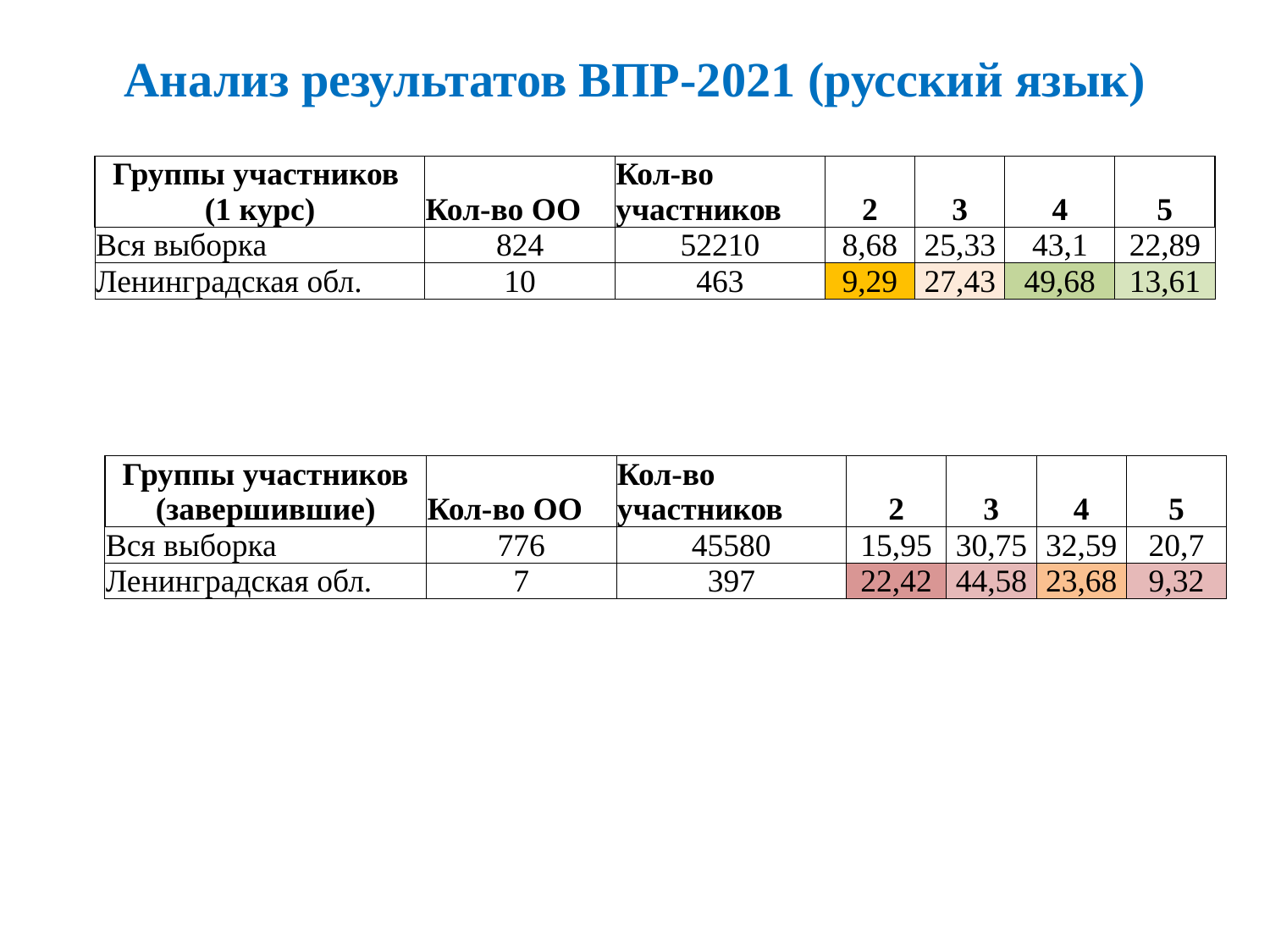

# Анализ результатов ВПР-2021 (русский язык)
| Группы участников (1 курс) | Кол-во ОО | Кол-во участников | 2 | 3 | 4 | 5 |
| --- | --- | --- | --- | --- | --- | --- |
| Вся выборка | 824 | 52210 | 8,68 | 25,33 | 43,1 | 22,89 |
| Ленинградская обл. | 10 | 463 | 9,29 | 27,43 | 49,68 | 13,61 |
| Группы участников (завершившие) | Кол-во ОО | Кол-во участников | 2 | 3 | 4 | 5 |
| --- | --- | --- | --- | --- | --- | --- |
| Вся выборка | 776 | 45580 | 15,95 | 30,75 | 32,59 | 20,7 |
| Ленинградская обл. | 7 | 397 | 22,42 | 44,58 | 23,68 | 9,32 |